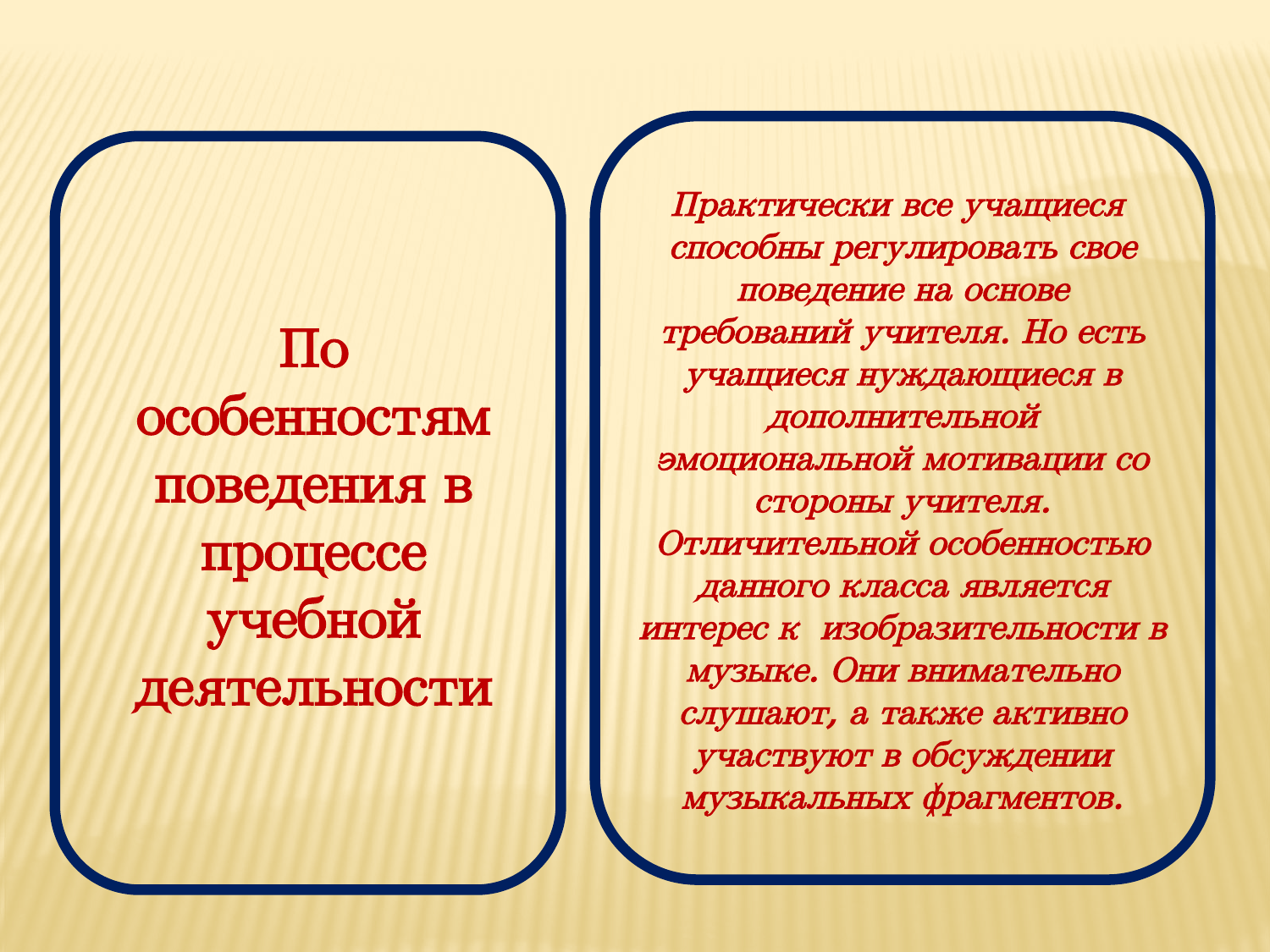

Практически все учащиеся  способны регулировать свое поведение на основе требований учителя. Но есть учащиеся нуждающиеся в дополнительной эмоциональной мотивации со стороны учителя. Отличительной особенностью данного класса является интерес к  изобразительности в музыке. Они внимательно слушают, а также активно участвуют в обсуждении музыкальных фрагментов.
По особенностям поведения в процессе учебной деятельности